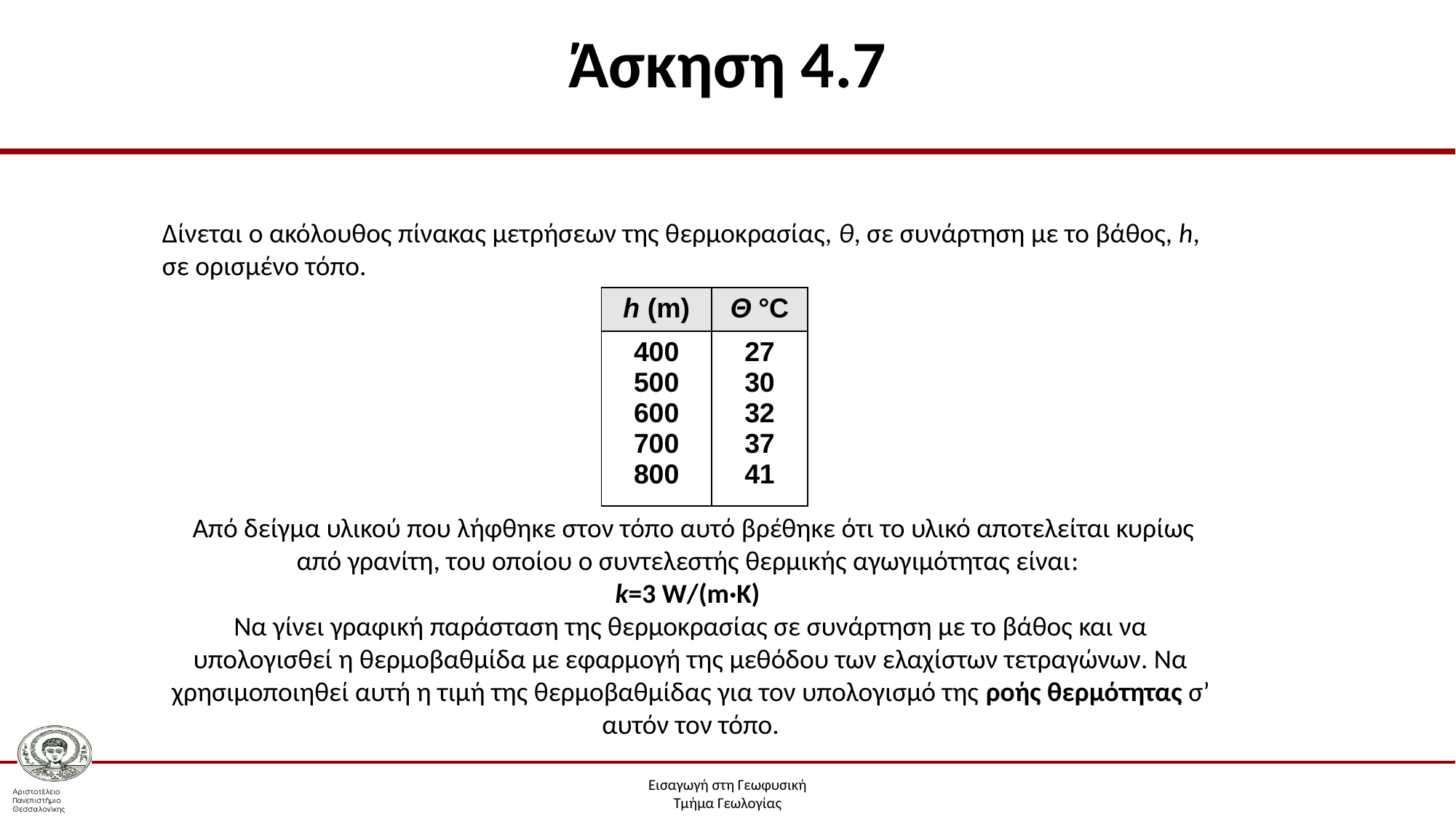

# Άσκηση 4.7

Δίνεται ο ακόλουθος πίνακας μετρήσεων της θερμοκρασίας, θ, σε συνάρτηση με το βάθος, h, σε ορισμένο τόπο.

 Aπό δείγμα υλικού που λήφθηκε στον τόπο αυτό βρέθηκε ότι το υλικό αποτελείται κυρίως από γρανίτη, του οποίου ο συντελεστής θερμικής αγωγιμότητας είναι:
k=3 W/(m·K)
Να γίνει γραφική παράσταση της θερμοκρασίας σε συνάρτηση με το βάθος και να υπολογισθεί η θερμοβαθμίδα με εφαρμογή της μεθόδου των ελαχίστων τετραγώνων. Να χρησιμοποιηθεί αυτή η τιμή της θερμοβαθμίδας για τον υπολογισμό της ροής θερμότητας σ’ αυτόν τον τόπο.
| h (m) | Θ °C |
| --- | --- |
| 400 500 600 700 800 | 27 30 32 37 41 |